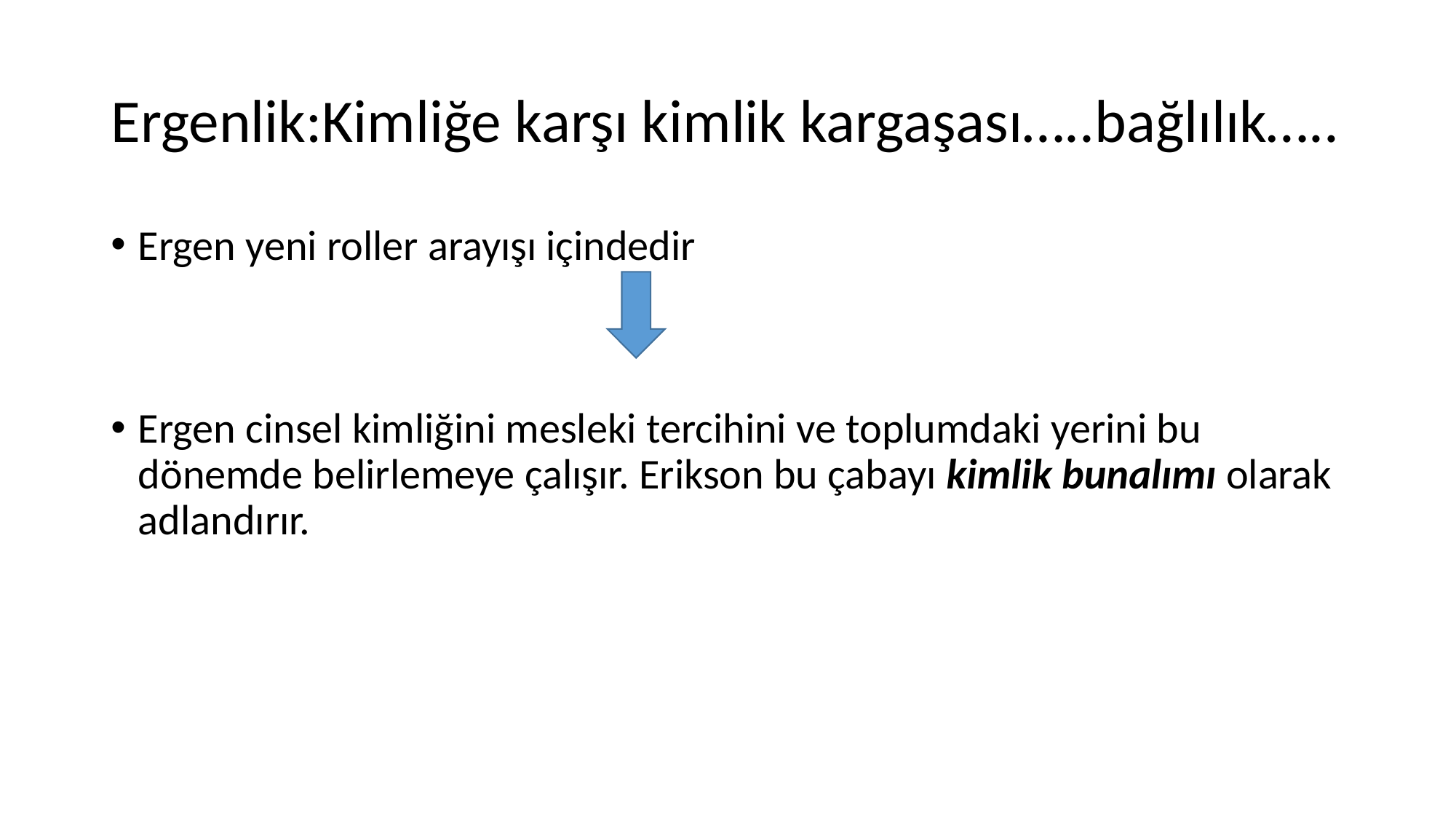

# Ergenlik:Kimliğe karşı kimlik kargaşası…..bağlılık…..
Ergen yeni roller arayışı içindedir

Ergen cinsel kimliğini mesleki tercihini ve toplumdaki yerini bu dönemde belirlemeye çalışır. Erikson bu çabayı kimlik bunalımı olarak adlandırır.